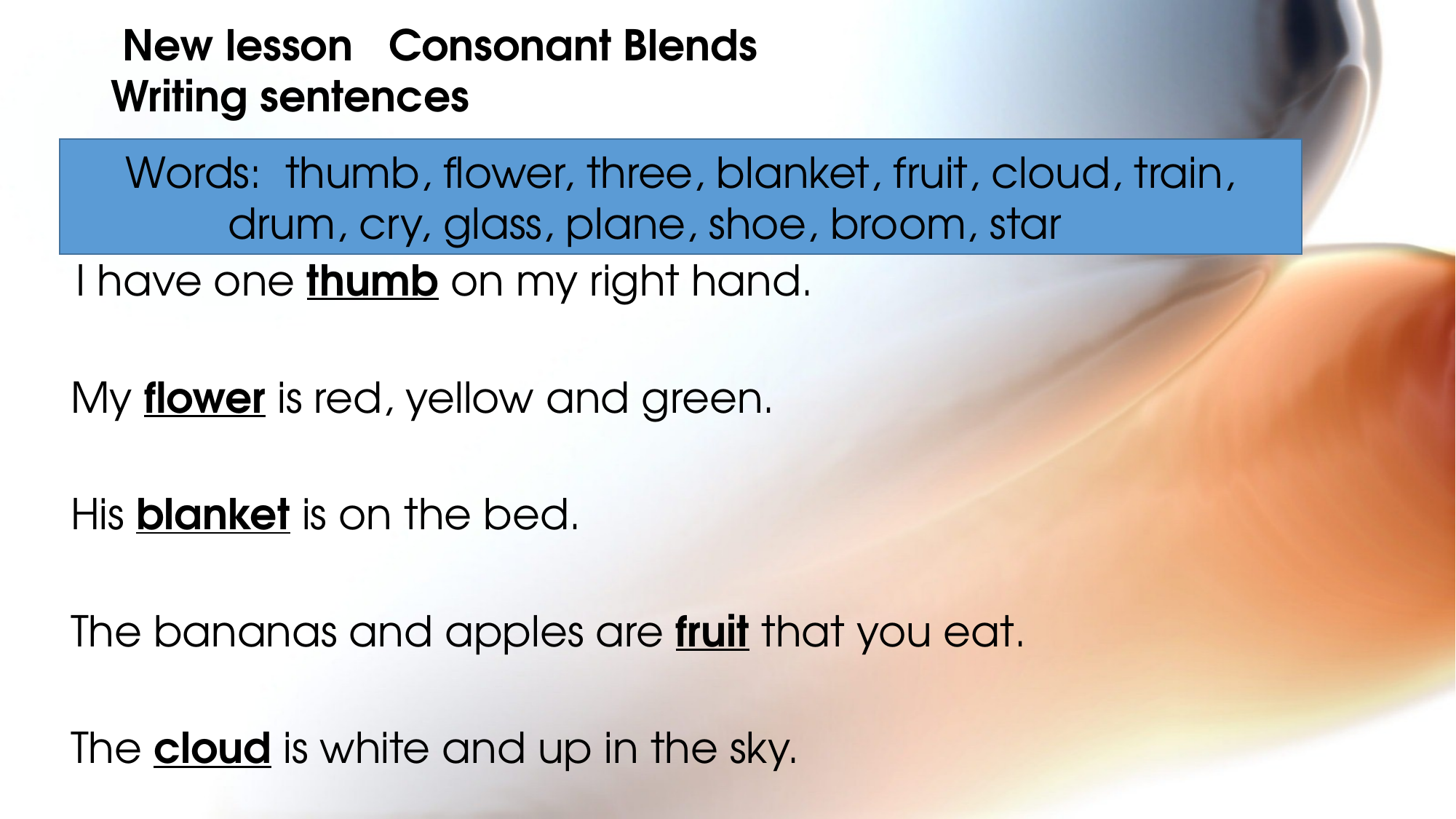

# New lesson   Consonant Blends Writing sentences
Words:  thumb, flower, three, blanket, fruit, cloud, train, drum, cry, glass, plane, shoe, broom, star
I have one thumb on my right hand.

My flower is red, yellow and green.

His blanket is on the bed.

The bananas and apples are fruit that you eat.

The cloud is white and up in the sky.